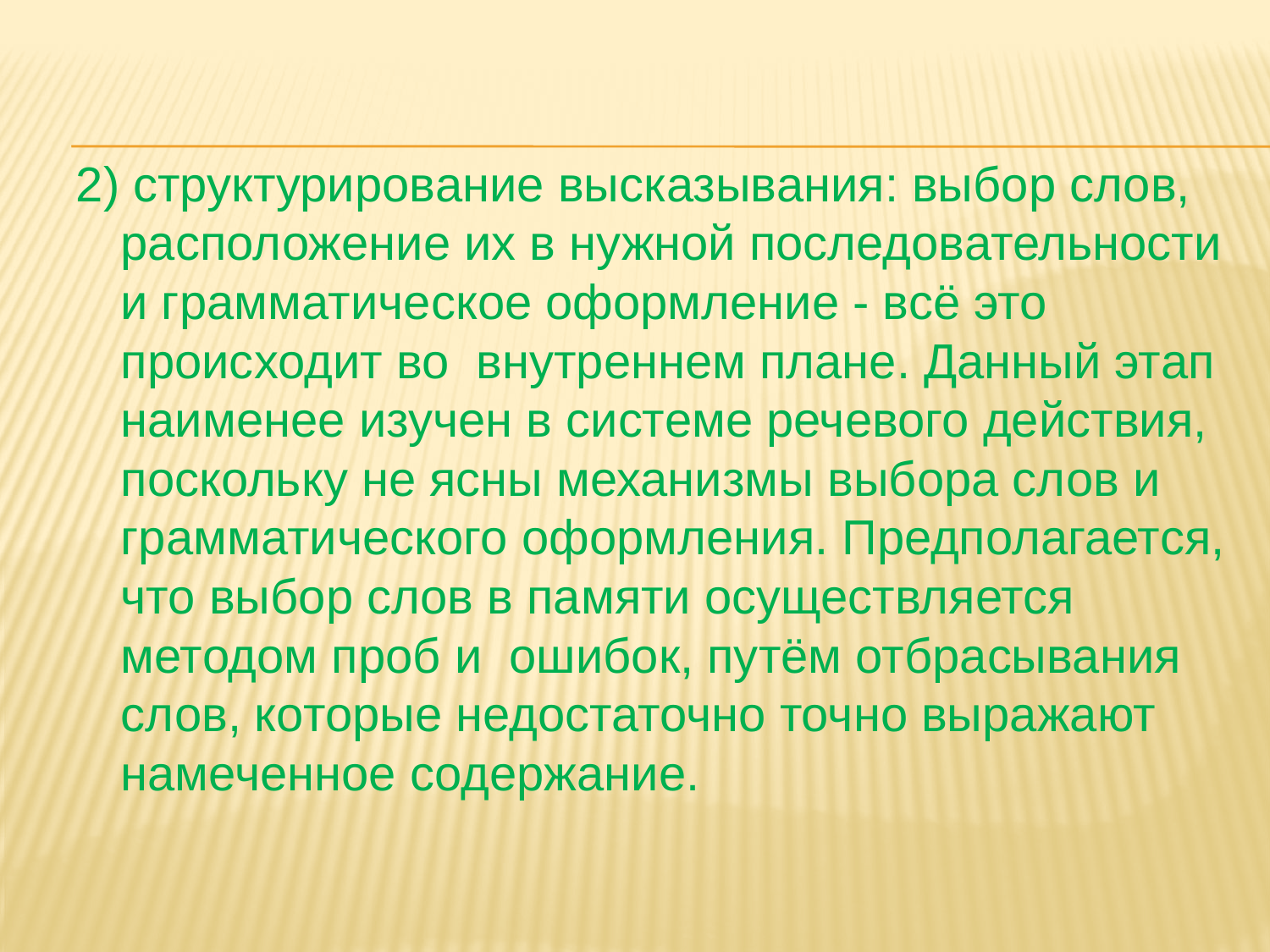

2) структурирование высказывания: выбор слов, расположение их в нужной последовательности и грамматическое оформление - всё это происходит во  внутреннем плане. Данный этап наименее изучен в системе речевого действия,  поскольку не ясны механизмы выбора слов и грамматического оформления. Предполагается, что выбор слов в памяти осуществляется методом проб и  ошибок, путём отбрасывания слов, которые недостаточно точно выражают намеченное содержание.